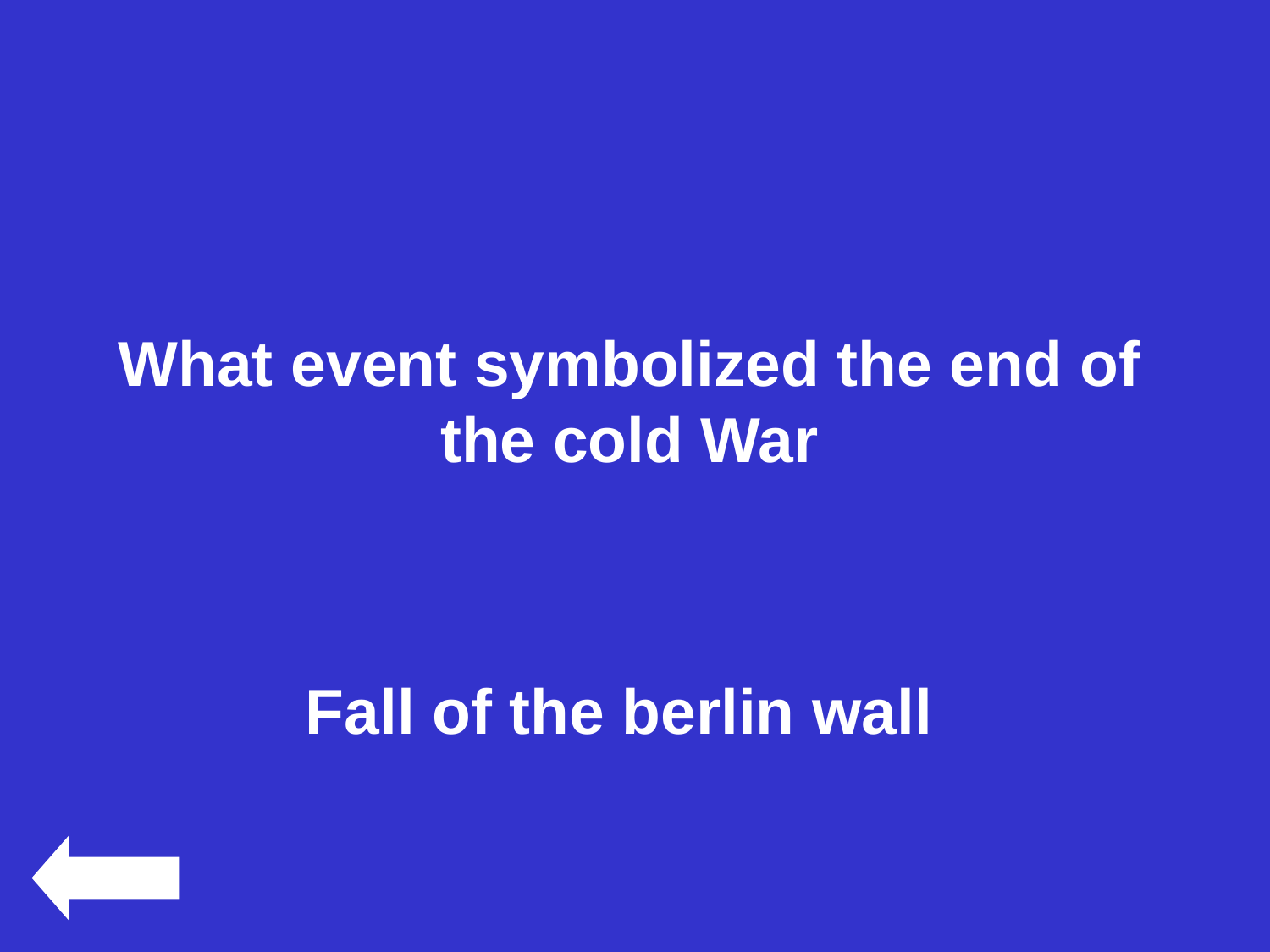

#
What event symbolized the end of the cold War
Fall of the berlin wall